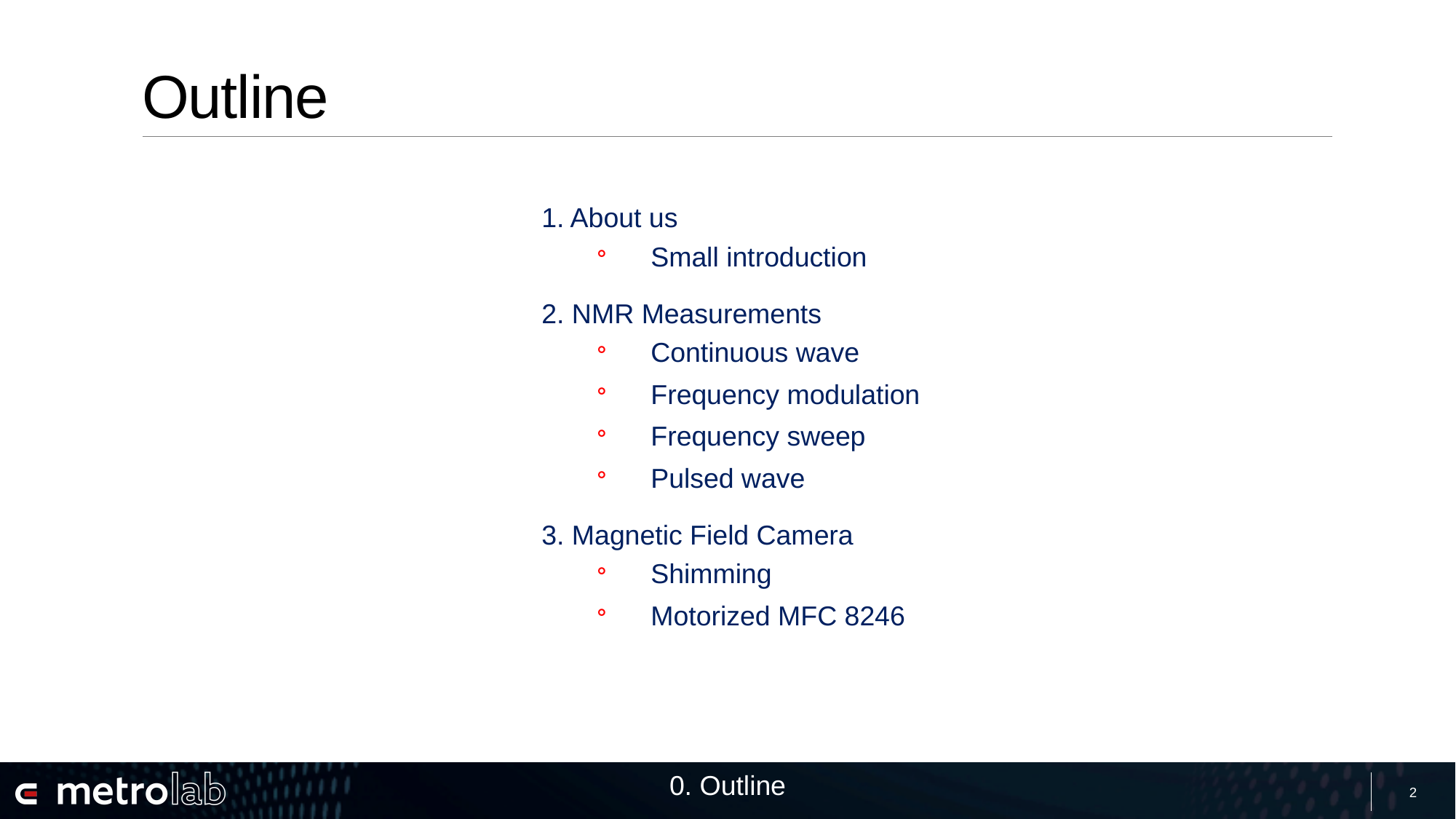

# Outline
1. About us
Small introduction
2. NMR Measurements
Continuous wave
Frequency modulation
Frequency sweep
Pulsed wave
3. Magnetic Field Camera
Shimming
Motorized MFC 8246

0. Outline